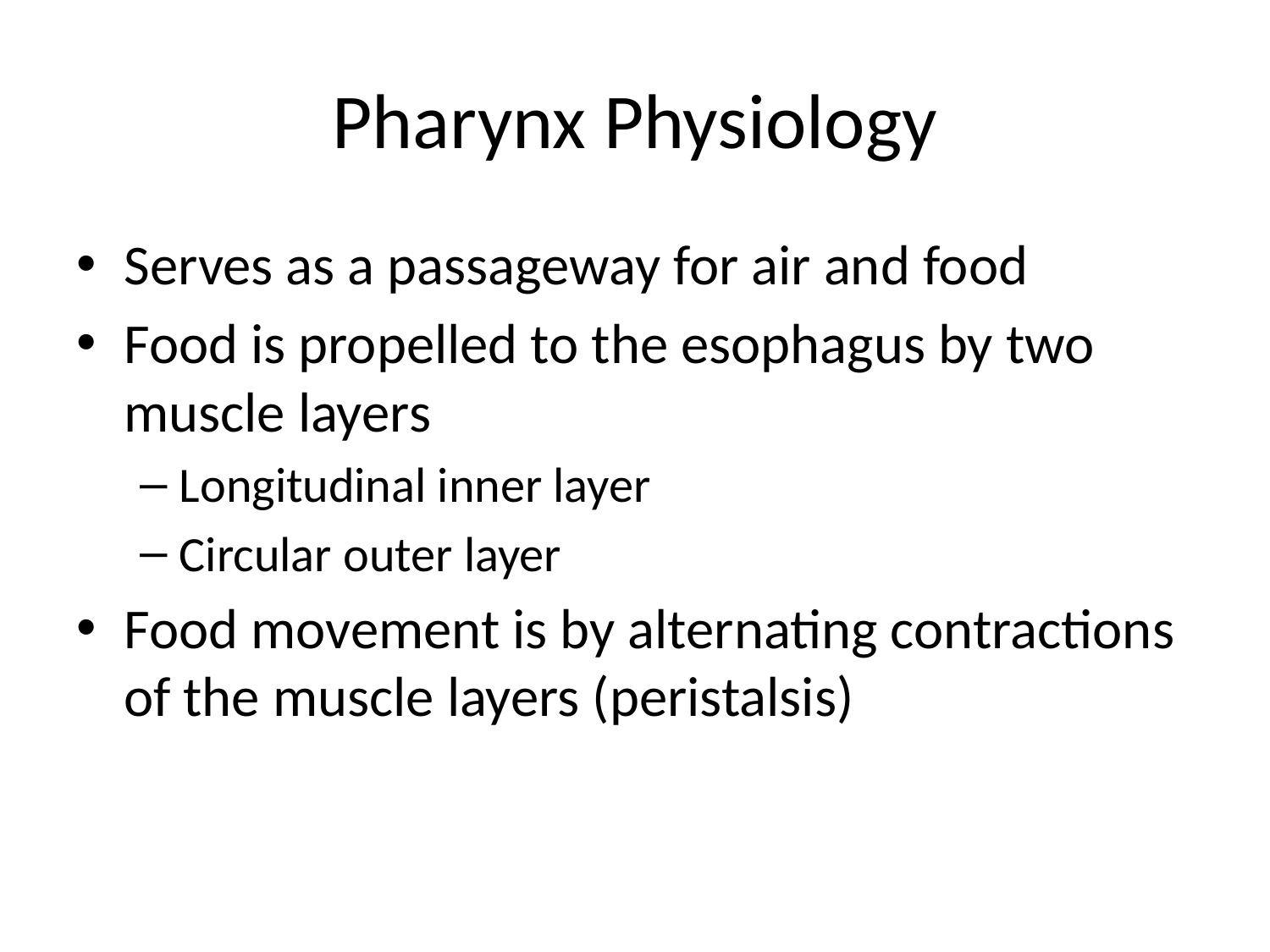

# Pharynx Physiology
Serves as a passageway for air and food
Food is propelled to the esophagus by two muscle layers
Longitudinal inner layer
Circular outer layer
Food movement is by alternating contractions of the muscle layers (peristalsis)